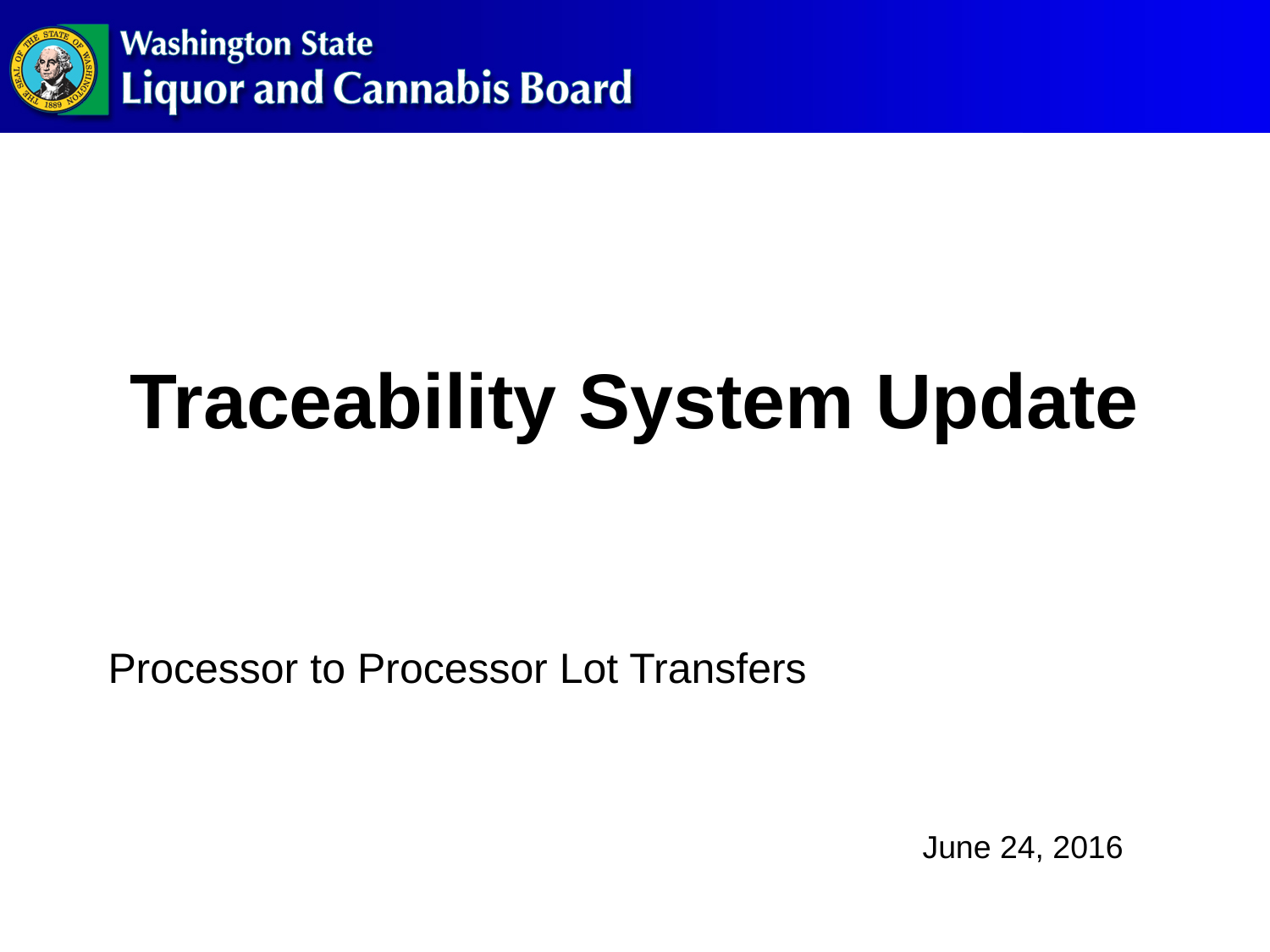

# Traceability System Update
Processor to Processor Lot Transfers
June 24, 2016